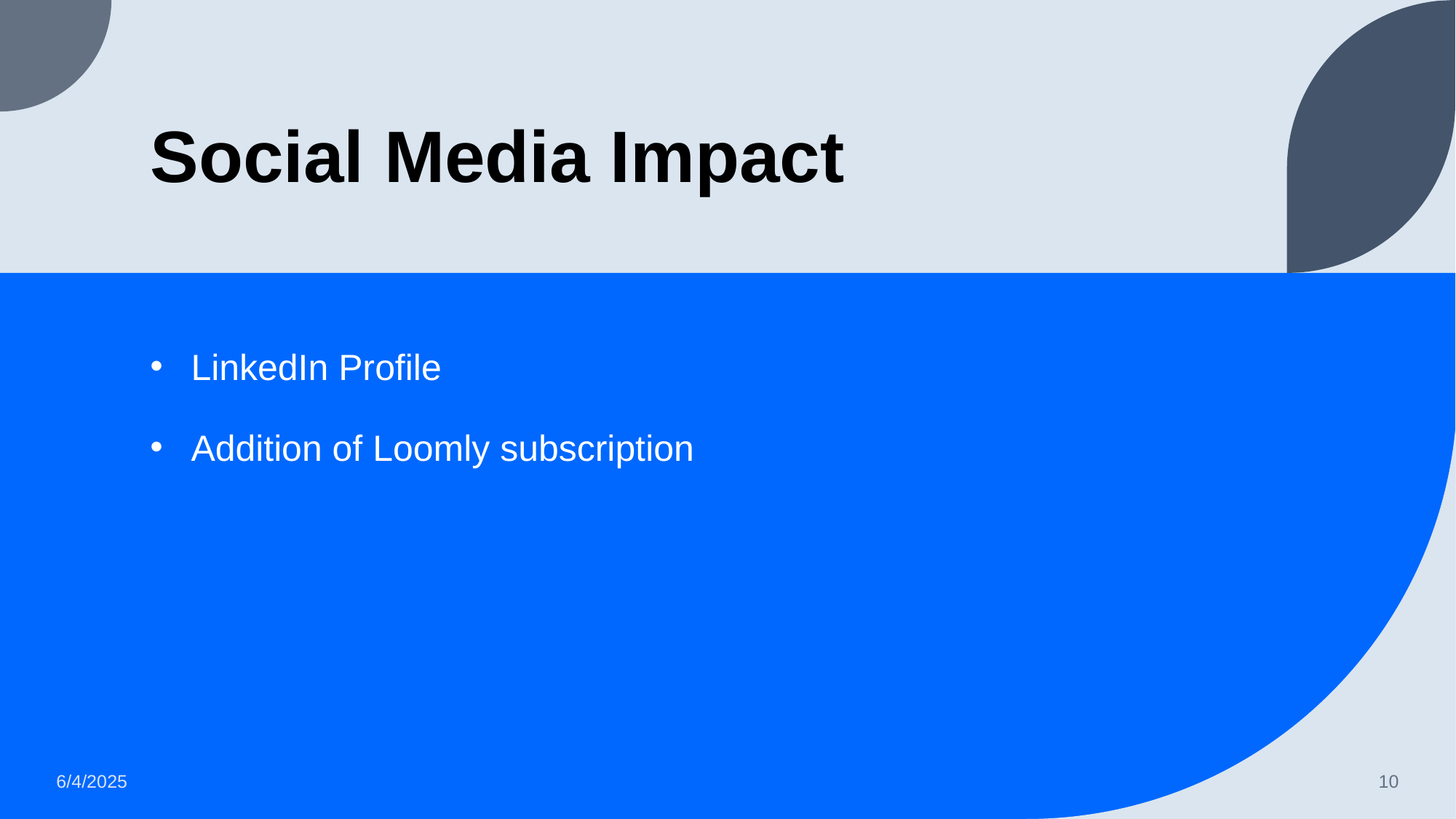

# Social Media Impact
LinkedIn Profile
Addition of Loomly subscription
6/4/2025
10